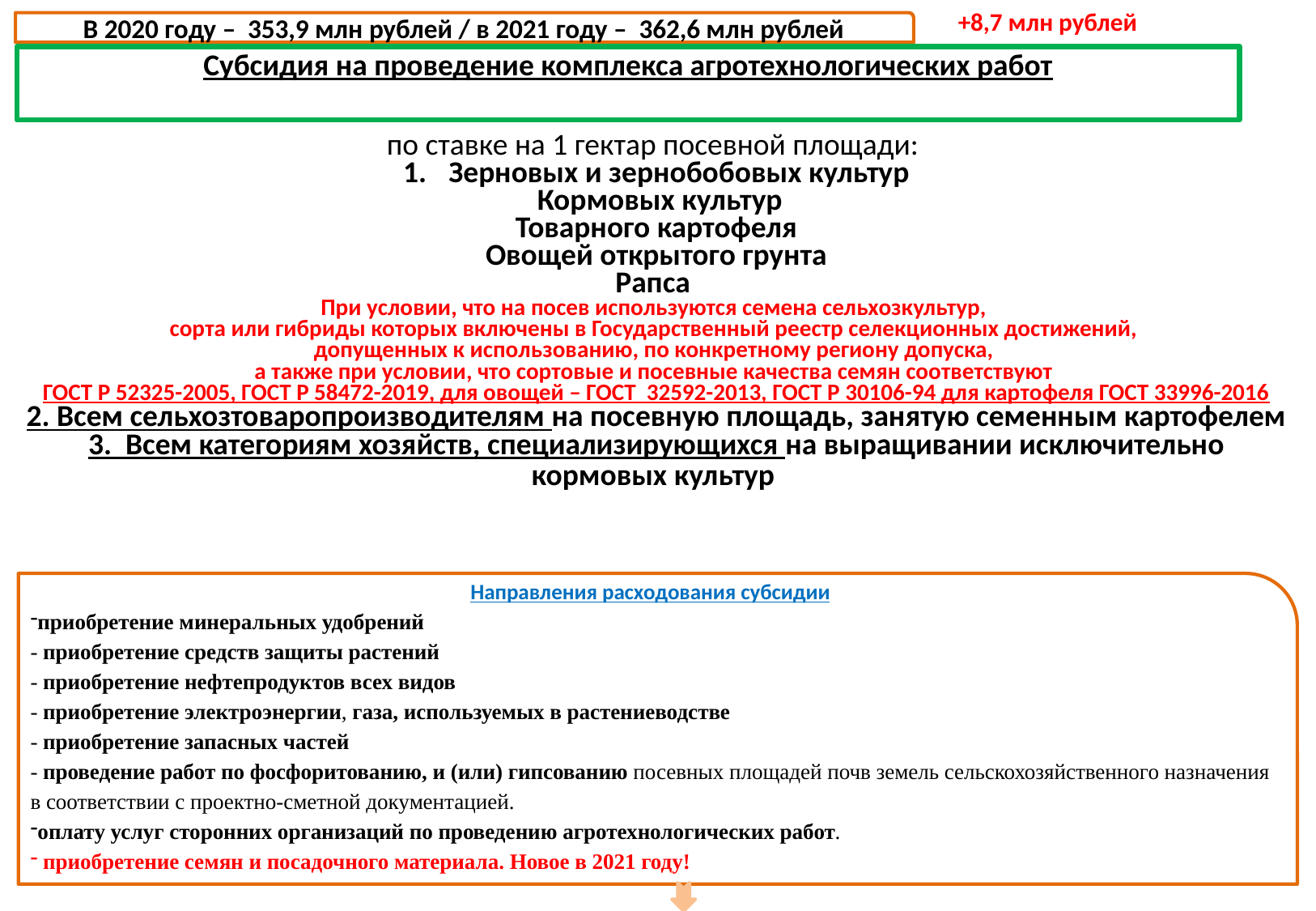

+8,7 млн рублей
В 2020 году –  353,9 млн рублей / в 2021 году –  362,6 млн рублей
Субсидия на проведение комплекса агротехнологических работ

| по ставке на 1 гектар посевной площади: Зерновых и зернобобовых культур Кормовых культур Товарного картофеля Овощей открытого грунта Рапса При условии, что на посев используются семена сельхозкультур, сорта или гибриды которых включены в Государственный реестр селекционных достижений, допущенных к использованию, по конкретному региону допуска, а также при условии, что сортовые и посевные качества семян соответствуют ГОСТ Р 52325-2005, ГОСТ Р 58472-2019, для овощей – ГОСТ 32592-2013, ГОСТ Р 30106-94 для картофеля ГОСТ 33996-2016 2. Всем сельхозтоваропроизводителям на посевную площадь, занятую семенным картофелем 3. Всем категориям хозяйств, специализирующихся на выращивании исключительно кормовых культур |
| --- |
Направления расходования субсидии
приобретение минеральных удобрений
- приобретение средств защиты растений
- приобретение нефтепродуктов всех видов
- приобретение электроэнергии, газа, используемых в растениеводстве
- приобретение запасных частей
- проведение работ по фосфоритованию, и (или) гипсованию посевных площадей почв земель сельскохозяйственного назначения в соответствии с проектно-сметной документацией.
оплату услуг сторонних организаций по проведению агротехнологических работ.
 приобретение семян и посадочного материала. Новое в 2021 году!
5